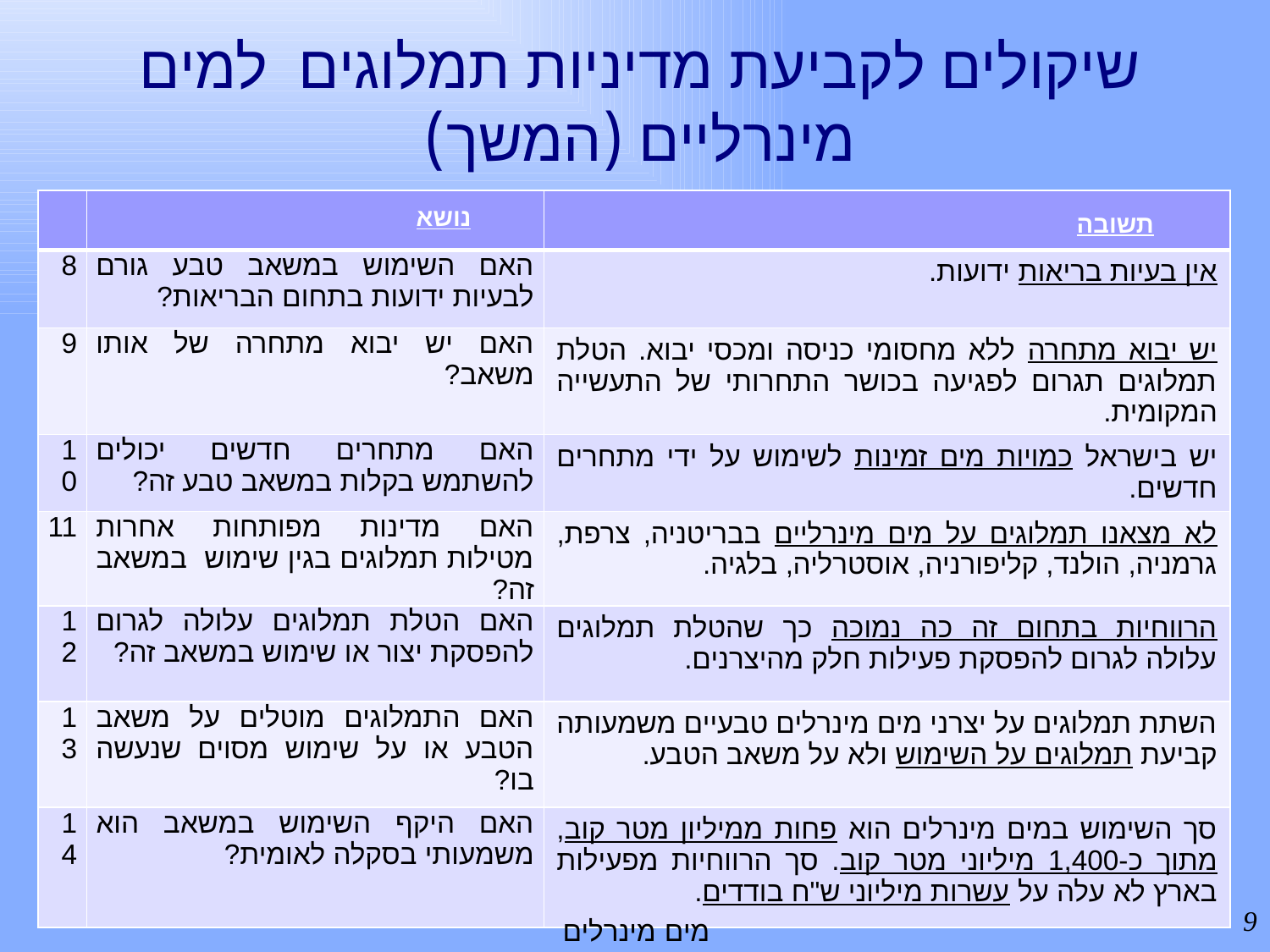

# שיקולים לקביעת מדיניות תמלוגים  למים מינרליים (המשך)
|  | נושא | תשובה |
| --- | --- | --- |
| 8 | האם השימוש במשאב טבע גורם לבעיות ידועות בתחום הבריאות? | אין בעיות בריאות ידועות. |
| 9 | האם יש יבוא מתחרה של אותו משאב? | יש יבוא מתחרה ללא מחסומי כניסה ומכסי יבוא. הטלת תמלוגים תגרום לפגיעה בכושר התחרותי של התעשייה המקומית. |
| 10 | האם מתחרים חדשים יכולים להשתמש בקלות במשאב טבע זה? | יש בישראל כמויות מים זמינות לשימוש על ידי מתחרים חדשים. |
| 11 | האם מדינות מפותחות אחרות מטילות תמלוגים בגין שימוש במשאב זה? | לא מצאנו תמלוגים על מים מינרליים בבריטניה, צרפת, גרמניה, הולנד, קליפורניה, אוסטרליה, בלגיה. |
| 12 | האם הטלת תמלוגים עלולה לגרום להפסקת יצור או שימוש במשאב זה? | הרווחיות בתחום זה כה נמוכה כך שהטלת תמלוגים עלולה לגרום להפסקת פעילות חלק מהיצרנים. |
| 13 | האם התמלוגים מוטלים על משאב הטבע או על שימוש מסוים שנעשה בו? | השתת תמלוגים על יצרני מים מינרלים טבעיים משמעותה קביעת תמלוגים על השימוש ולא על משאב הטבע. |
| 14 | האם היקף השימוש במשאב הוא משמעותי בסקלה לאומית? | סך השימוש במים מינרלים הוא פחות ממיליון מטר קוב, מתוך כ-1,400 מיליוני מטר קוב. סך הרווחיות מפעילות בארץ לא עלה על עשרות מיליוני ש"ח בודדים. |
9
מים מינרלים